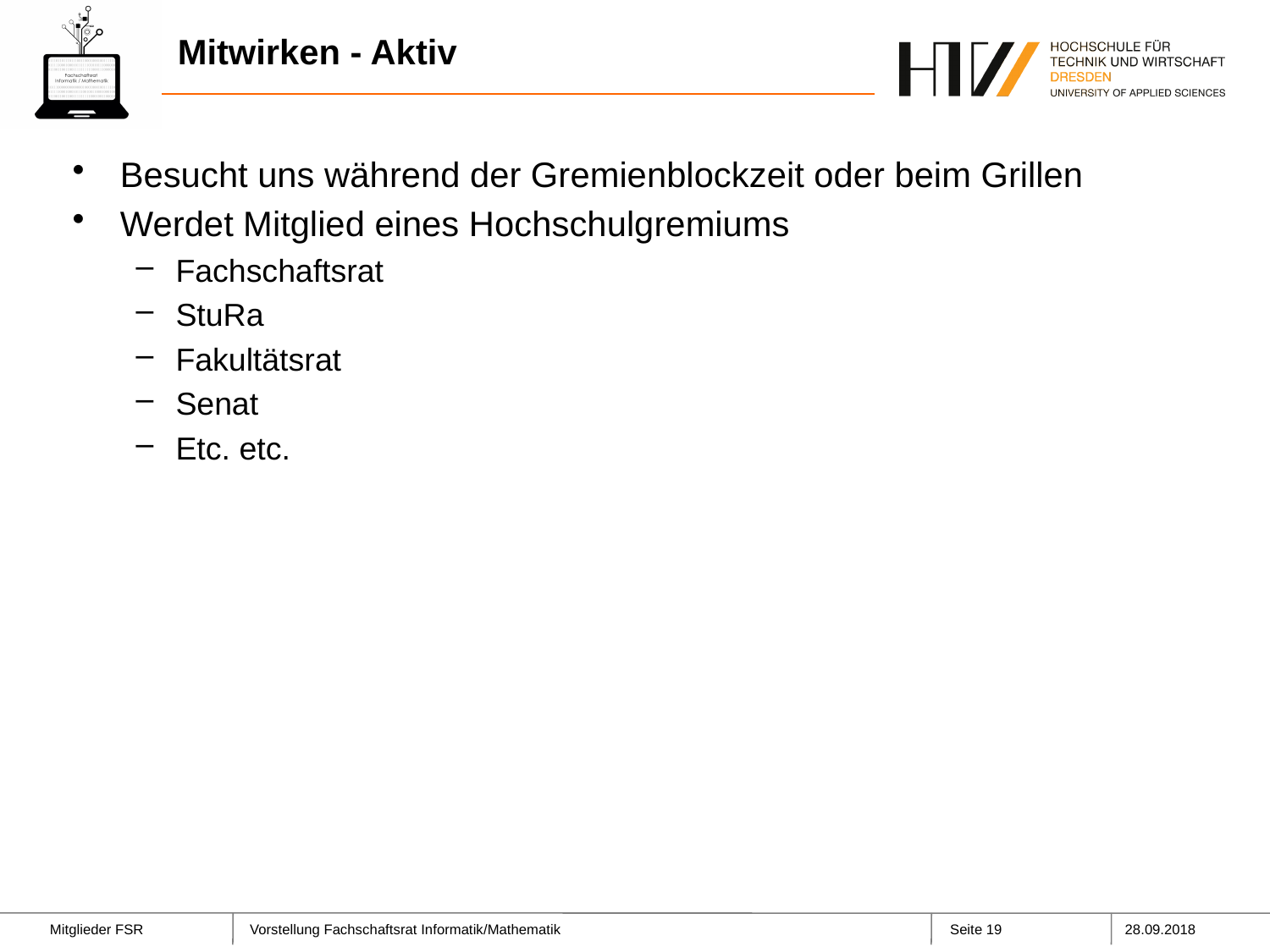

# Mitwirken - Aktiv
Besucht uns während der Gremienblockzeit oder beim Grillen
Werdet Mitglied eines Hochschulgremiums
Fachschaftsrat
StuRa
Fakultätsrat
Senat
Etc. etc.